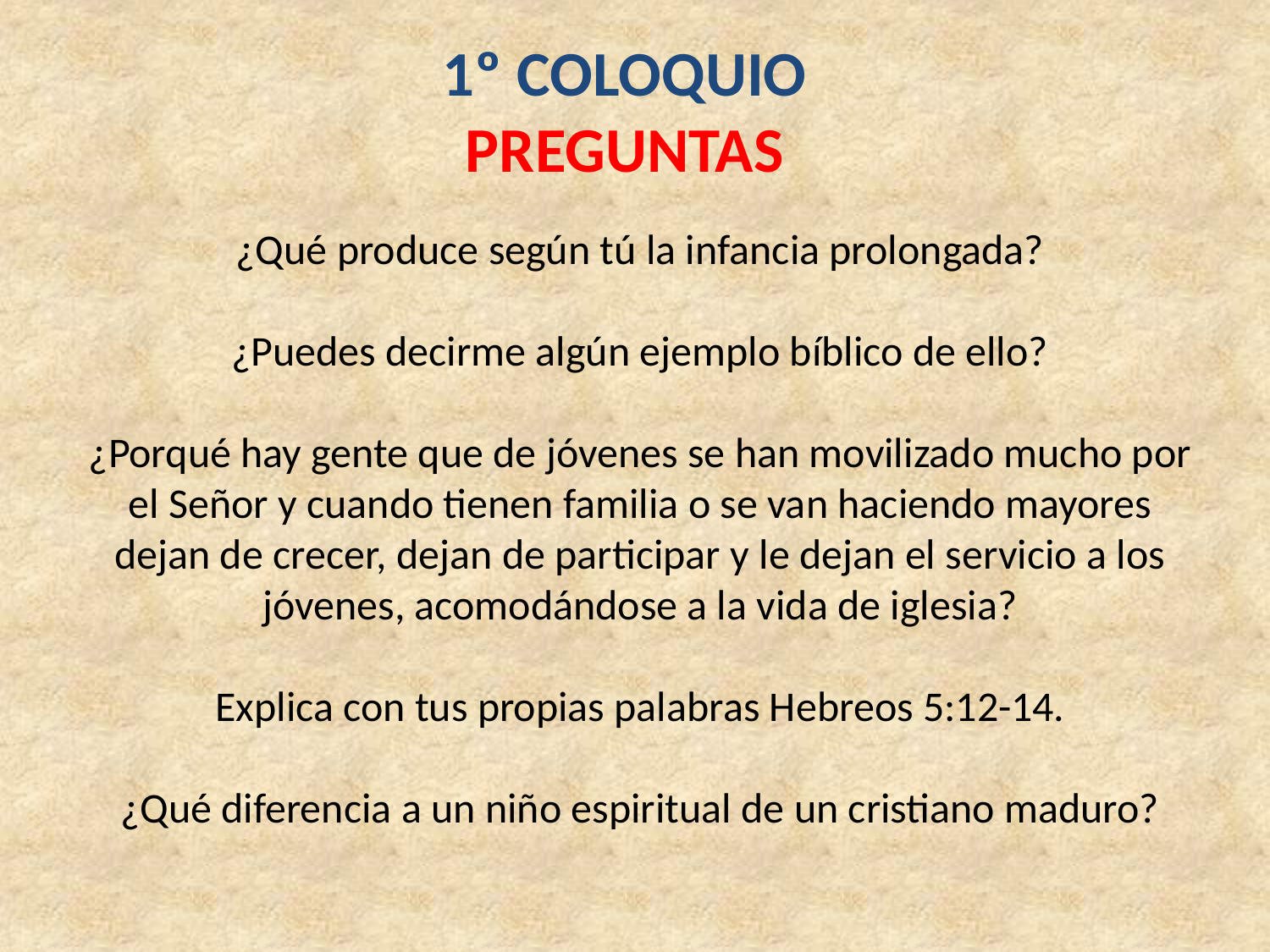

1º COLOQUIO
PREGUNTAS
¿Qué produce según tú la infancia prolongada?

¿Puedes decirme algún ejemplo bíblico de ello?

¿Porqué hay gente que de jóvenes se han movilizado mucho por el Señor y cuando tienen familia o se van haciendo mayores dejan de crecer, dejan de participar y le dejan el servicio a los jóvenes, acomodándose a la vida de iglesia?

Explica con tus propias palabras Hebreos 5:12-14.

¿Qué diferencia a un niño espiritual de un cristiano maduro?